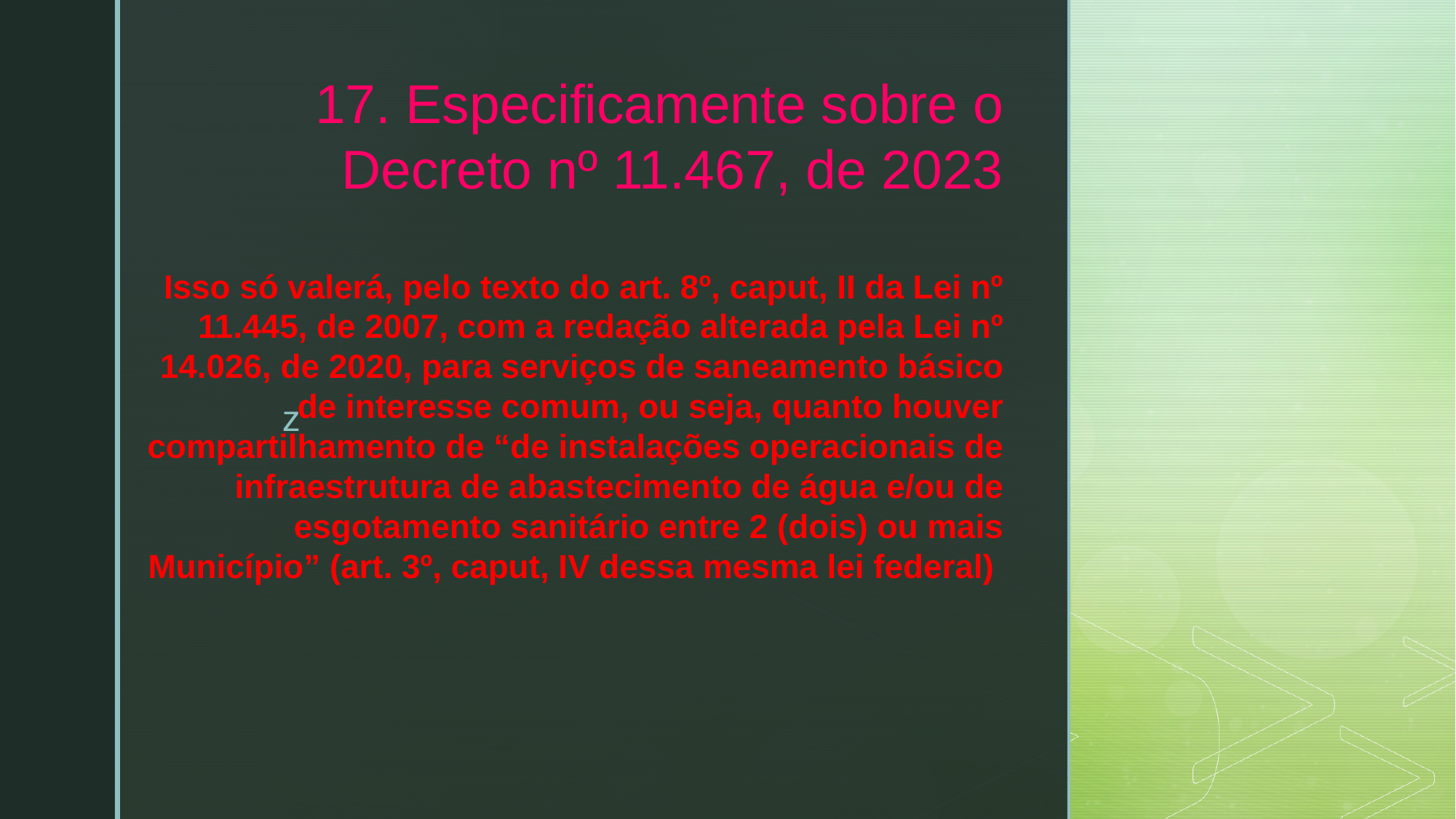

# 17. Especificamente sobre o Decreto nº 11.467, de 2023 Isso só valerá, pelo texto do art. 8º, caput, II da Lei nº 11.445, de 2007, com a redação alterada pela Lei nº 14.026, de 2020, para serviços de saneamento básico de interesse comum, ou seja, quanto houver compartilhamento de “de instalações operacionais de infraestrutura de abastecimento de água e/ou de esgotamento sanitário entre 2 (dois) ou mais Município” (art. 3º, caput, IV dessa mesma lei federal)